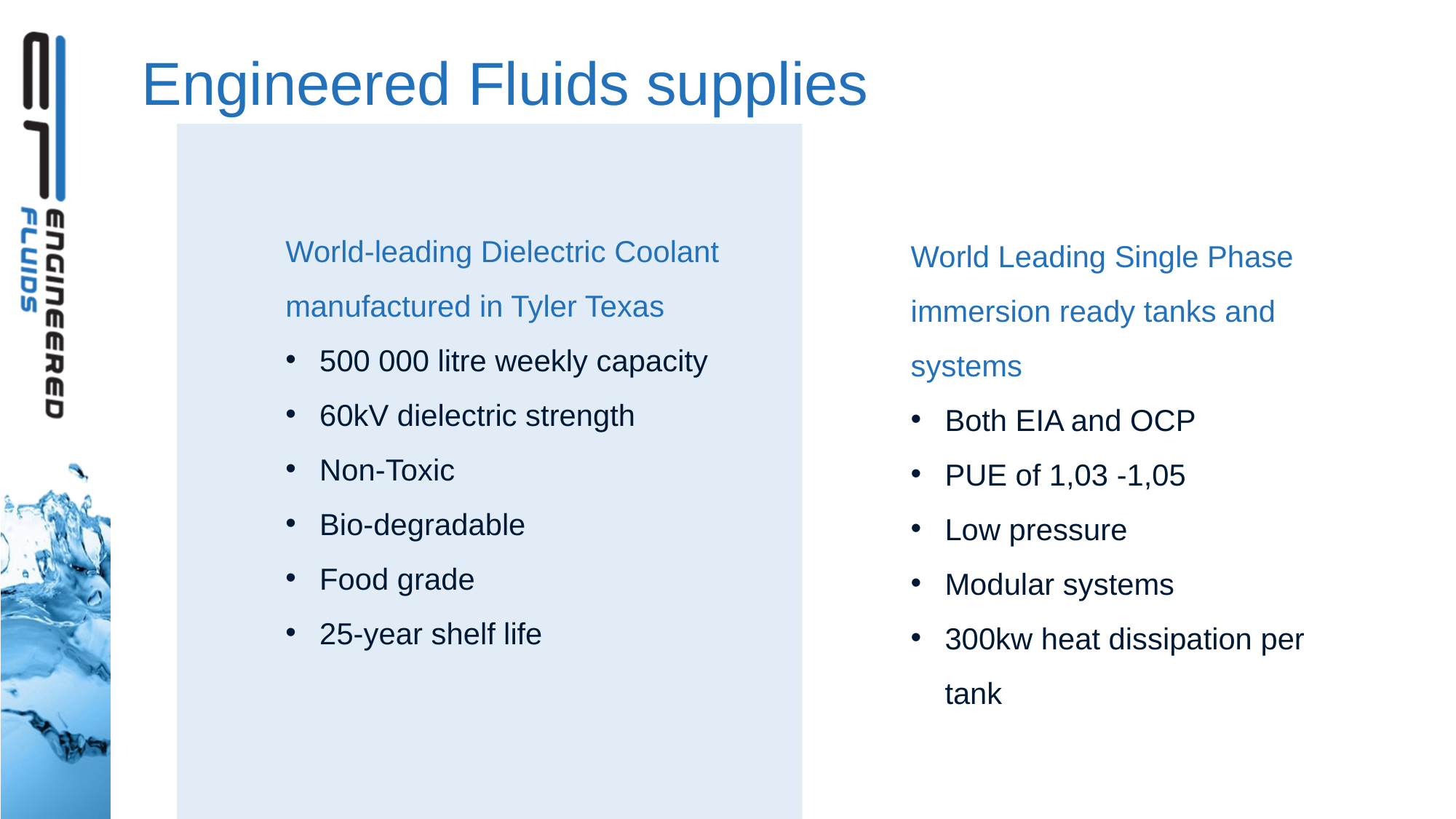

Engineered Fluids supplies

World-leading Dielectric Coolant manufactured in Tyler Texas
500 000 litre weekly capacity
60kV dielectric strength
Non-Toxic
Bio-degradable
Food grade
25-year shelf life
World Leading Single Phase immersion ready tanks and systems
Both EIA and OCP
PUE of 1,03 -1,05
Low pressure
Modular systems
300kw heat dissipation per tank